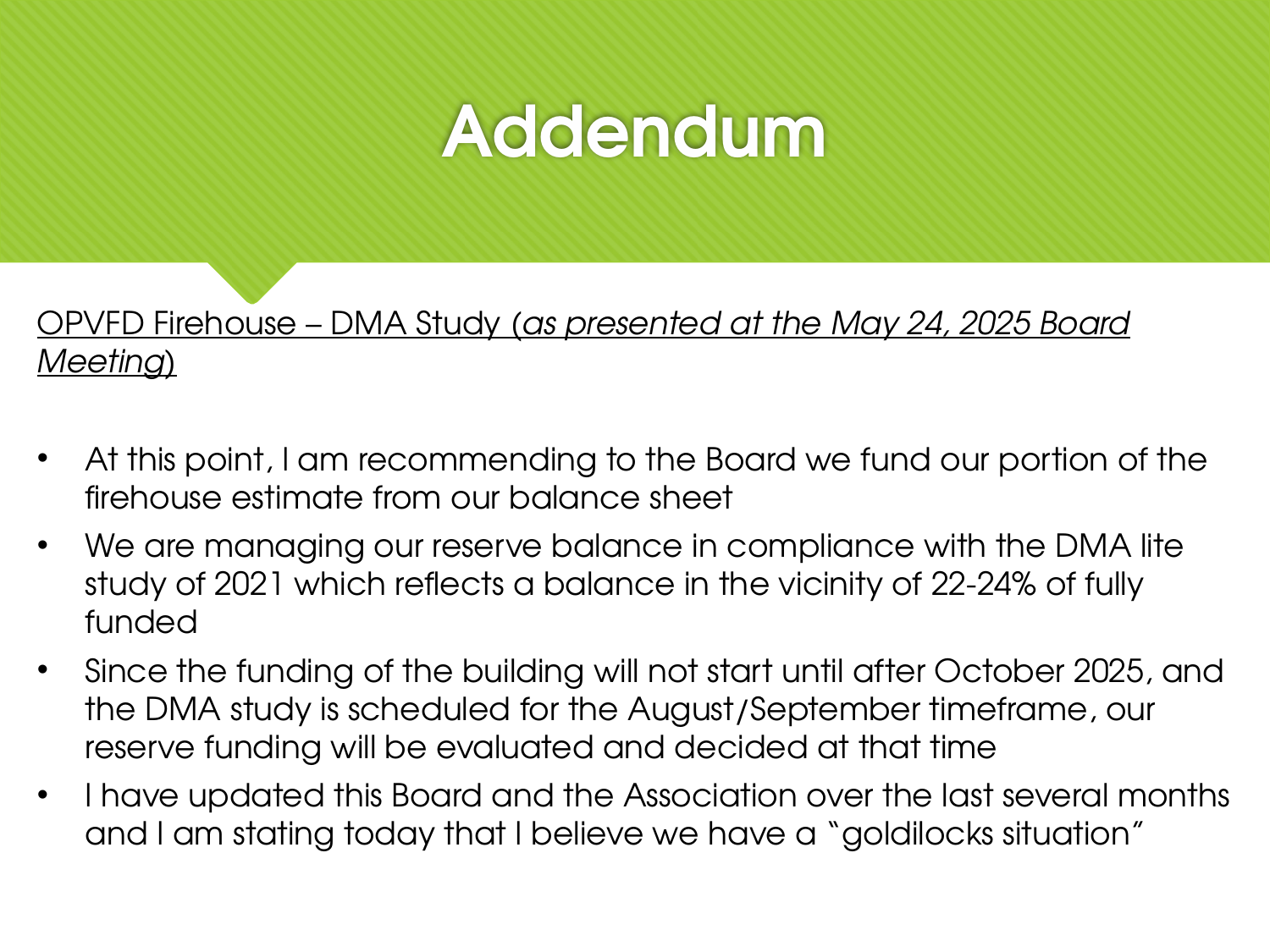

# Addendum
OPVFD Firehouse – DMA Study (as presented at the May 24, 2025 Board Meeting)

At this point, I am recommending to the Board we fund our portion of the firehouse estimate from our balance sheet
We are managing our reserve balance in compliance with the DMA lite study of 2021 which reflects a balance in the vicinity of 22-24% of fully funded
Since the funding of the building will not start until after October 2025, and the DMA study is scheduled for the August/September timeframe, our reserve funding will be evaluated and decided at that time
I have updated this Board and the Association over the last several months and I am stating today that I believe we have a “goldilocks situation”